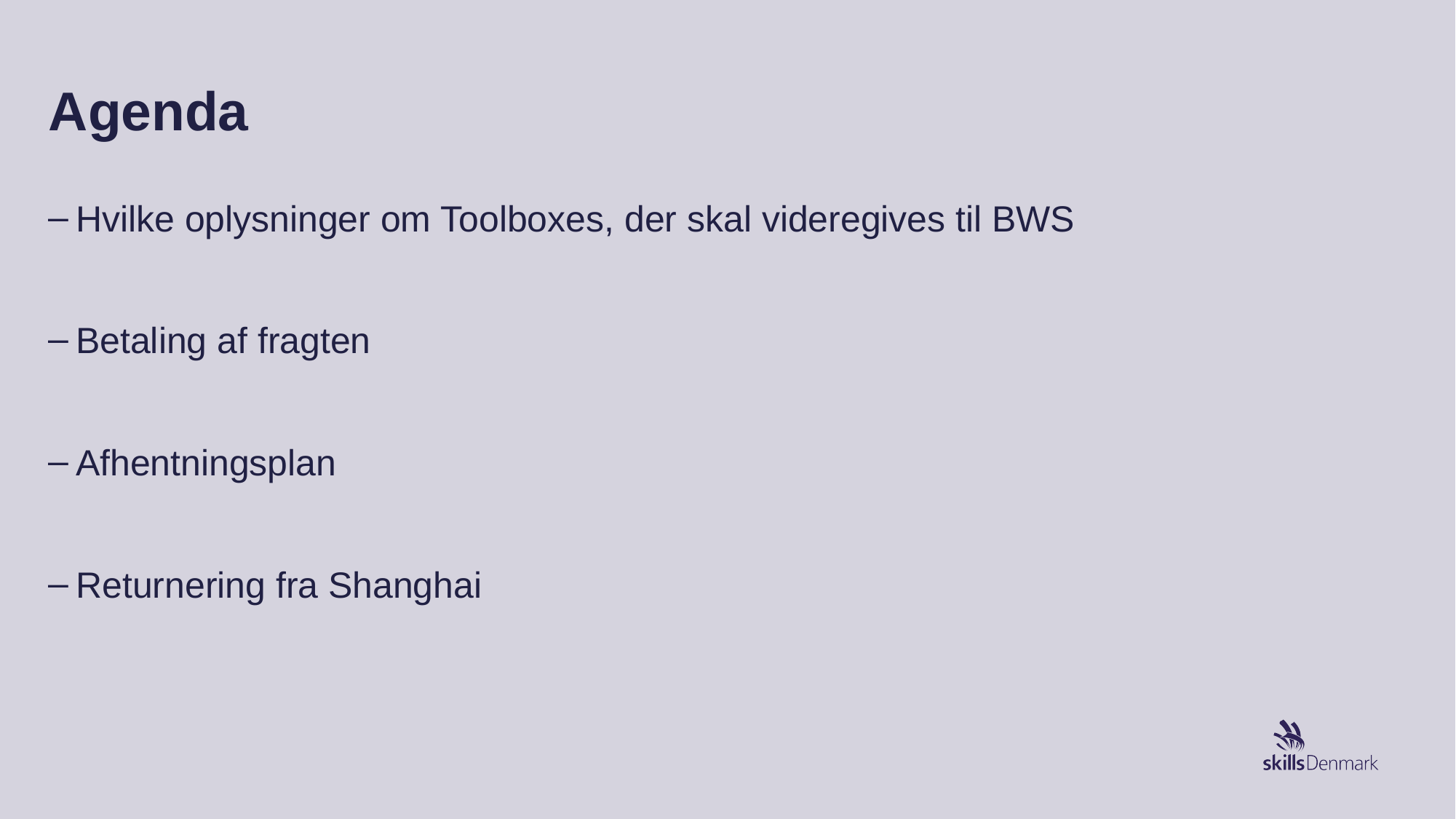

# Agenda
Hvilke oplysninger om Toolboxes, der skal videregives til BWS

Betaling af fragten

Afhentningsplan

Returnering fra Shanghai